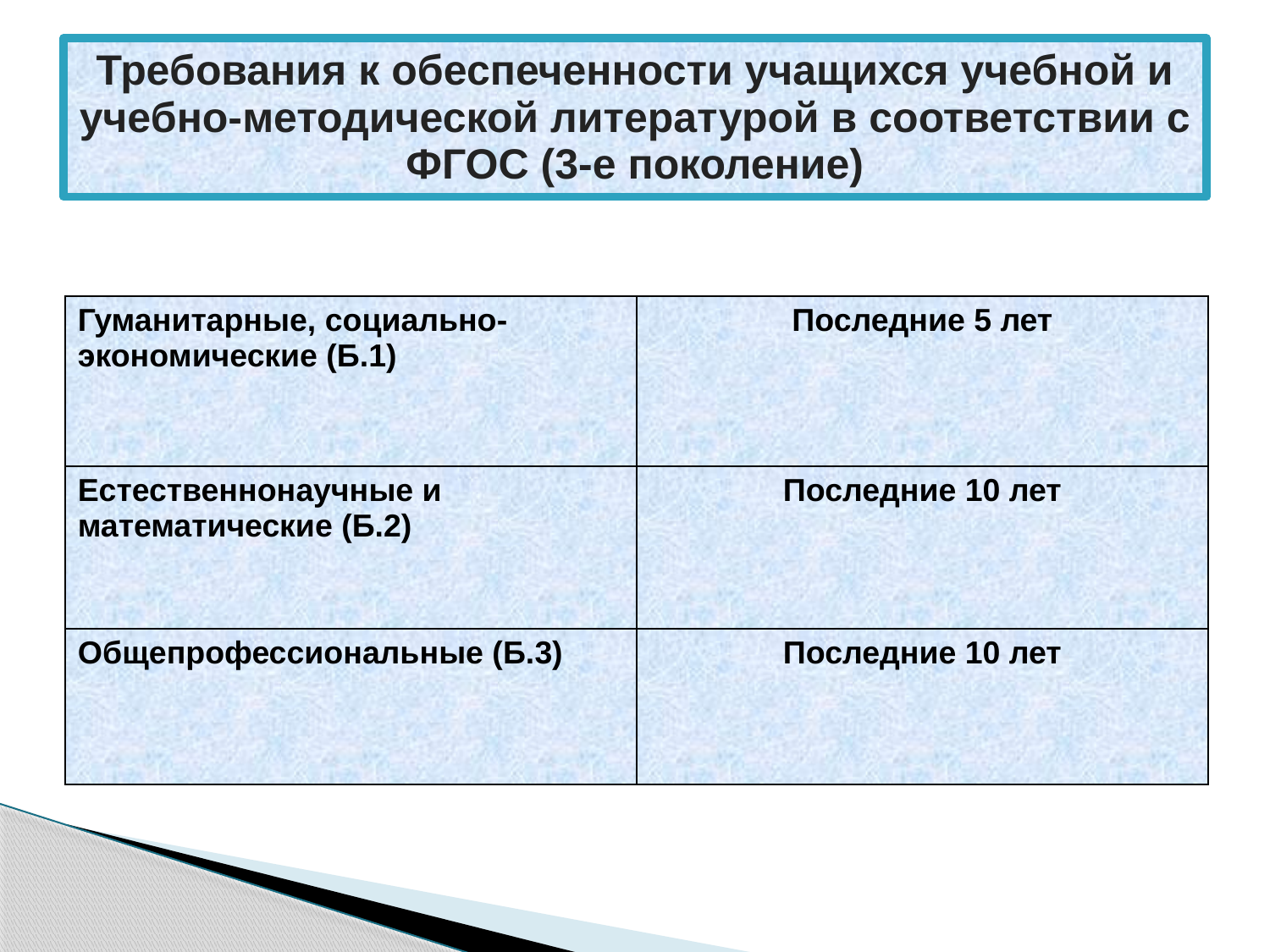

# Требования к обеспеченности учащихся учебной и учебно-методической литературой в соответствии с ФГОС (3-е поколение)
| Гуманитарные, социально-экономические (Б.1) | Последние 5 лет |
| --- | --- |
| Естественнонаучные и математические (Б.2) | Последние 10 лет |
| Общепрофессиональные (Б.3) | Последние 10 лет |